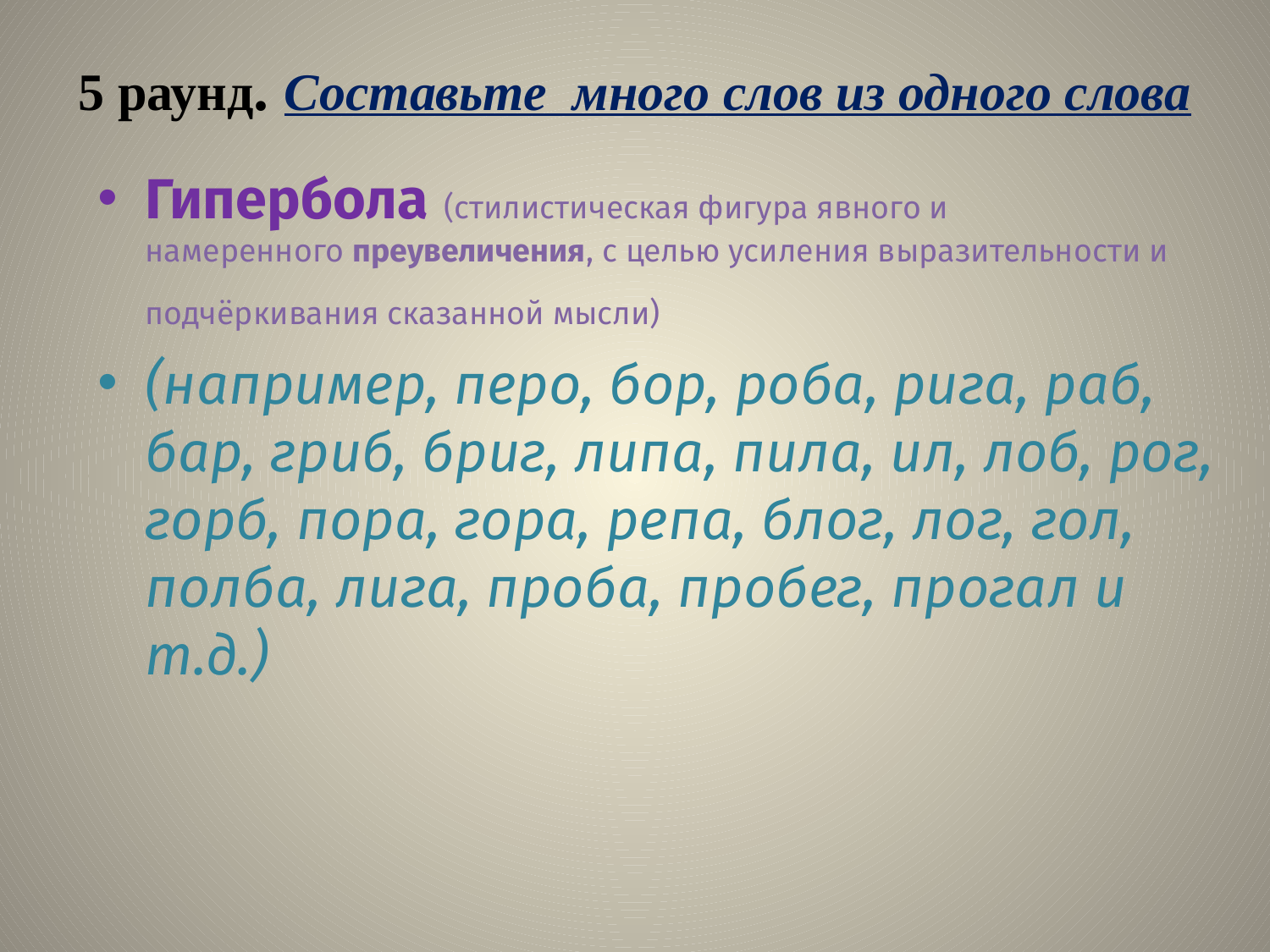

# 5 раунд. Составьте  много слов из одного слова
Гипербола (стилистическая фигура явного и намеренного преувеличения, с целью усиления выразительности и подчёркивания сказанной мысли)
(например, перо, бор, роба, рига, раб, бар, гриб, бриг, липа, пила, ил, лоб, рог, горб, пора, гора, репа, блог, лог, гол, полба, лига, проба, пробег, прогал и т.д.)